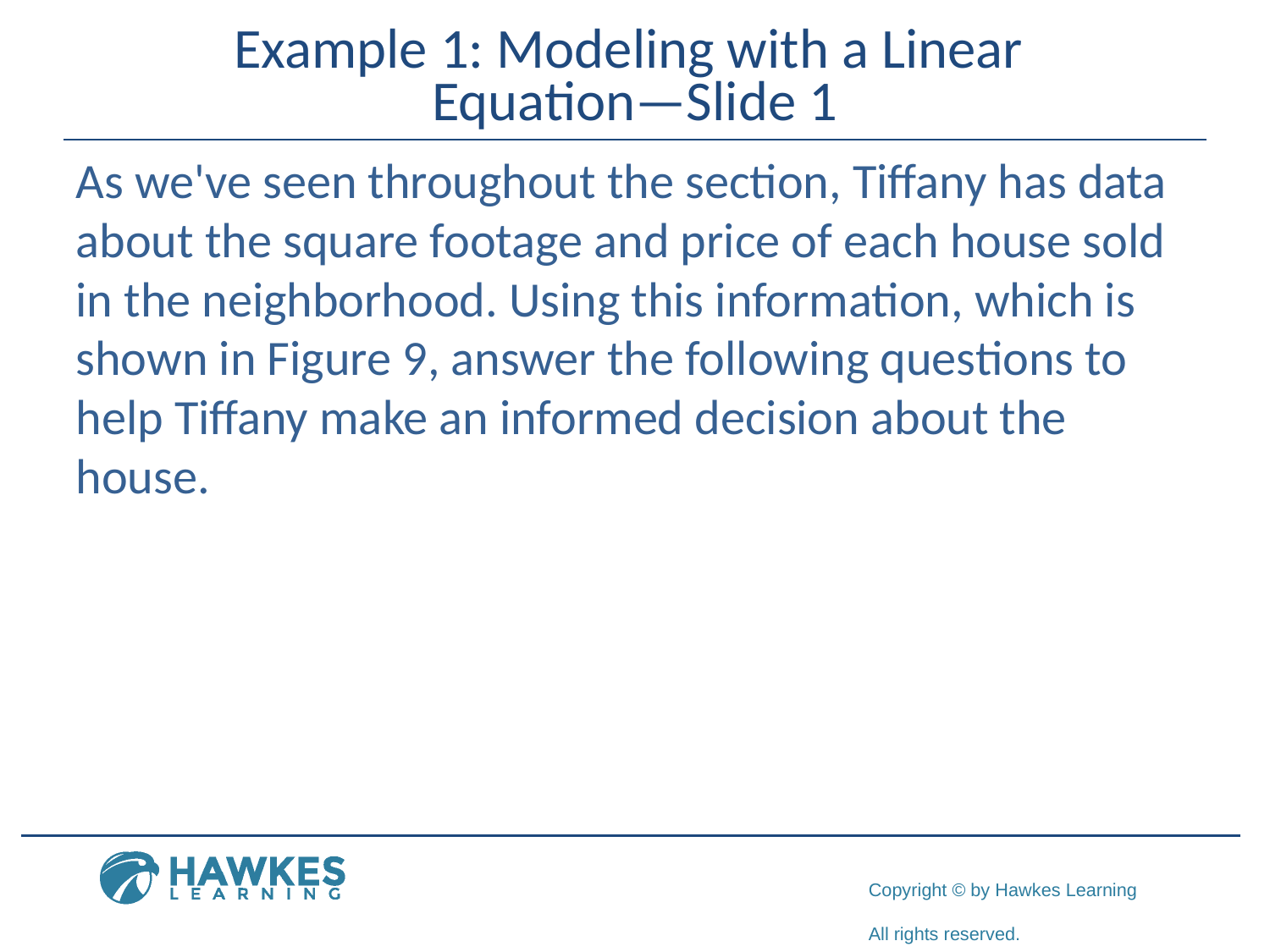

# Example 1: Modeling with a Linear Equation—Slide 1
As we've seen throughout the section, Tiffany has data about the square footage and price of each house sold in the neighborhood. Using this information, which is shown in Figure 9, answer the following questions to help Tiffany make an informed decision about the house.